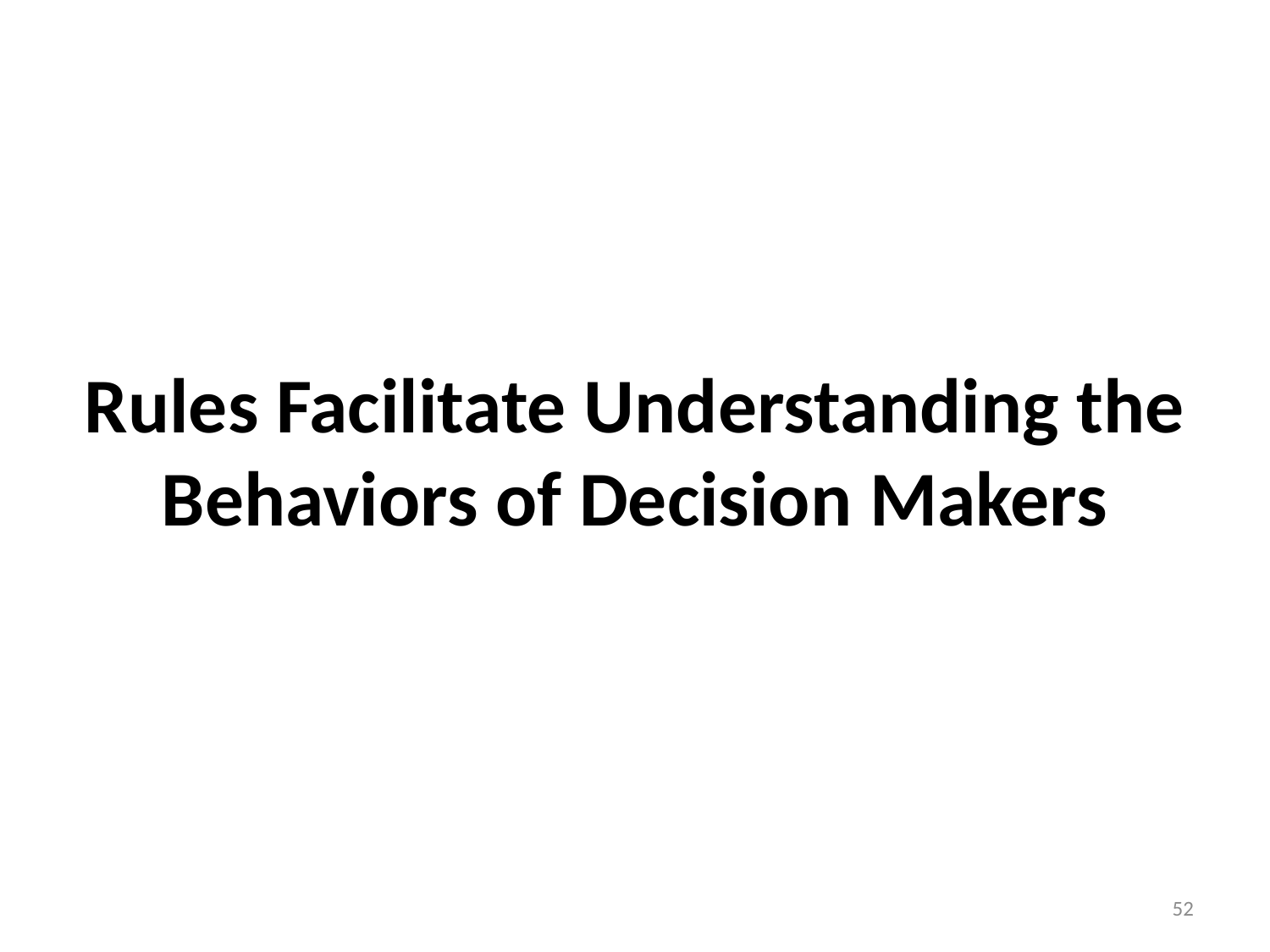

# Rules Facilitate Understanding the Behaviors of Decision Makers
52